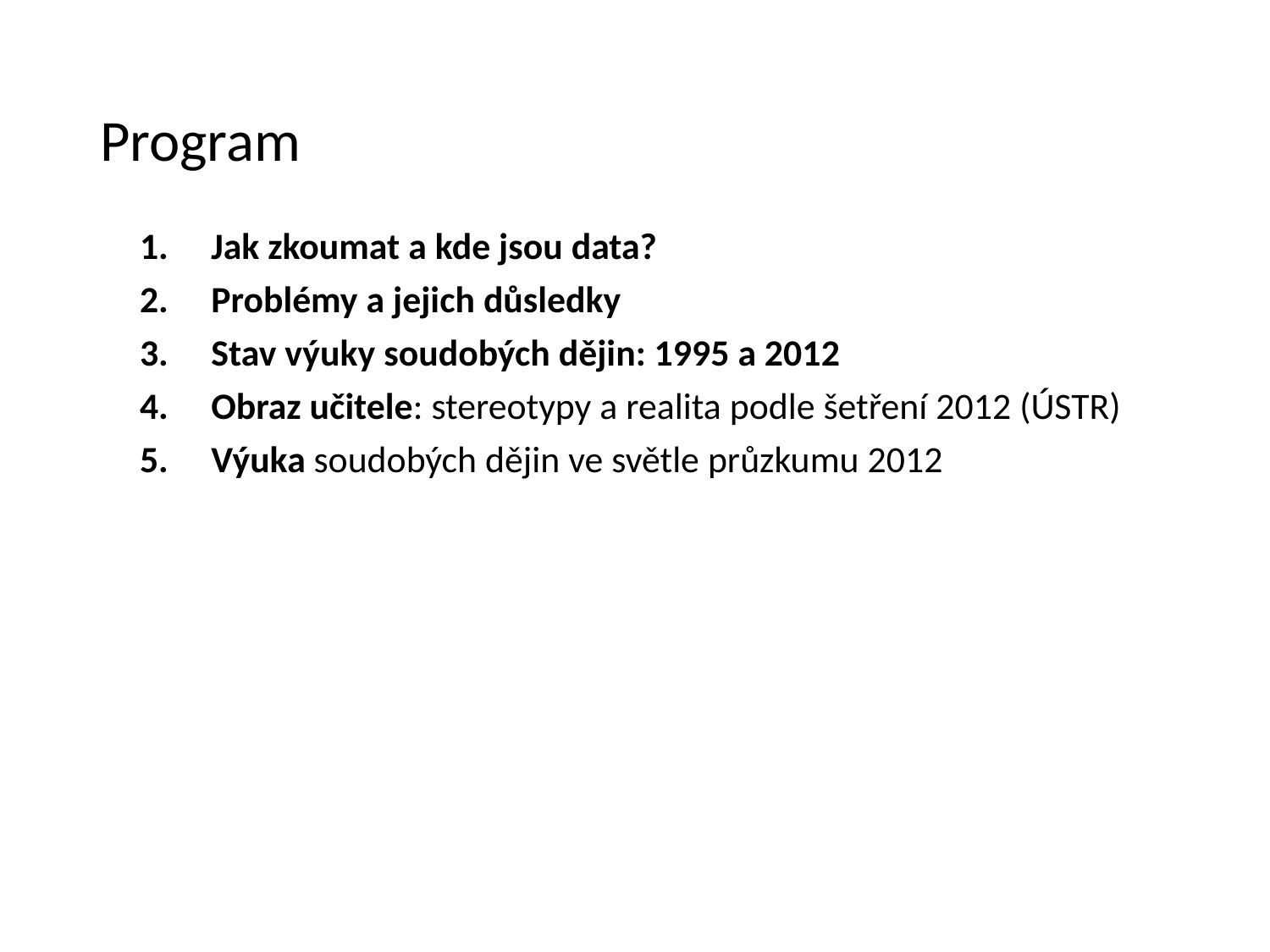

# Program
Jak zkoumat a kde jsou data?
Problémy a jejich důsledky
Stav výuky soudobých dějin: 1995 a 2012
Obraz učitele: stereotypy a realita podle šetření 2012 (ÚSTR)
Výuka soudobých dějin ve světle průzkumu 2012